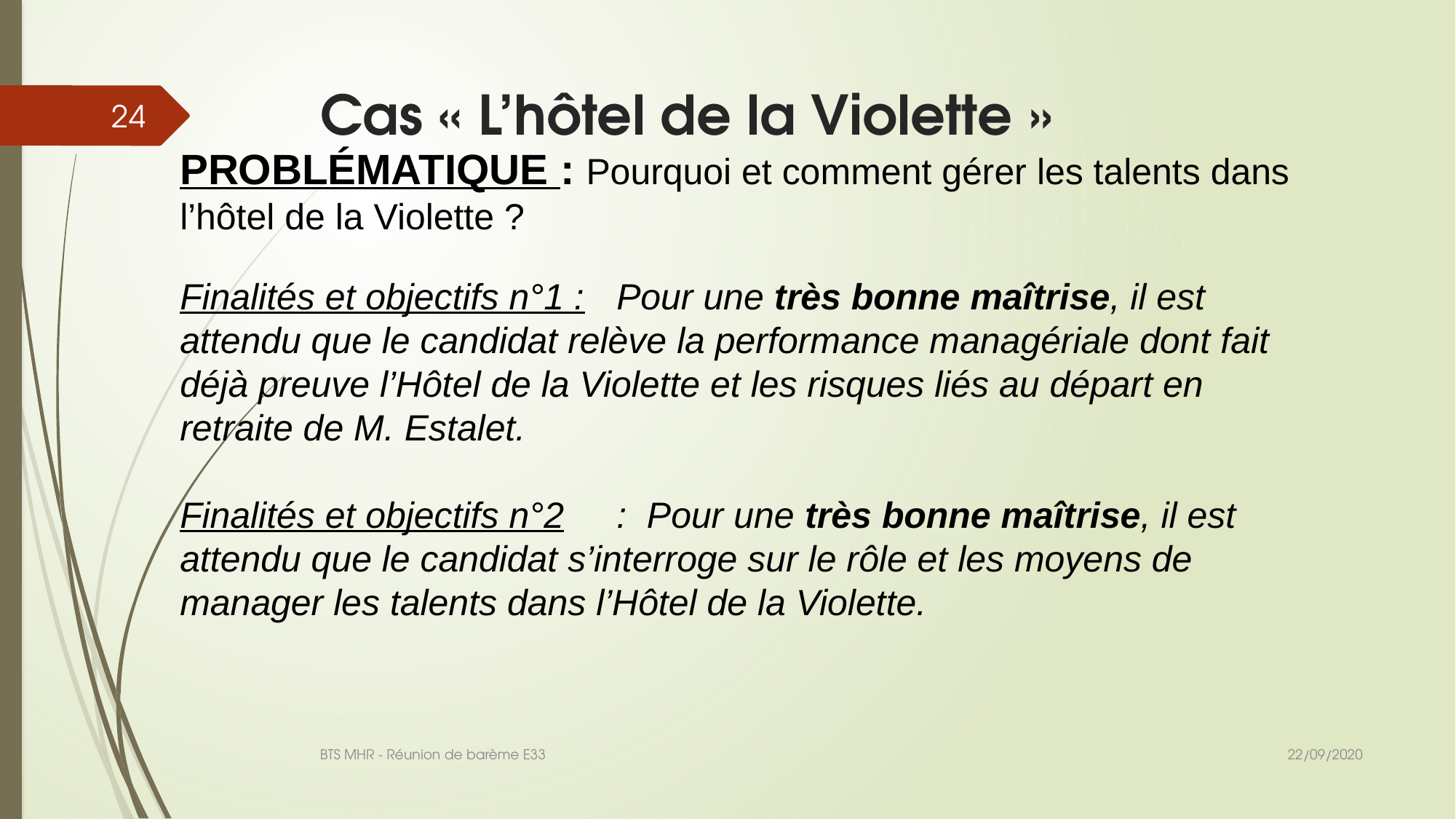

# Cas « L’hôtel de la Violette »
24
Problématique : Pourquoi et comment gérer les talents dans l’hôtel de la Violette ?

Finalités et objectifs n°1 :	Pour une très bonne maîtrise, il est attendu que le candidat relève la performance managériale dont fait déjà preuve l’Hôtel de la Violette et les risques liés au départ en retraite de M. Estalet.

Finalités et objectifs n°2	:  Pour une très bonne maîtrise, il est attendu que le candidat s’interroge sur le rôle et les moyens de manager les talents dans l’Hôtel de la Violette.

22/09/2020
BTS MHR - Réunion de barème E33